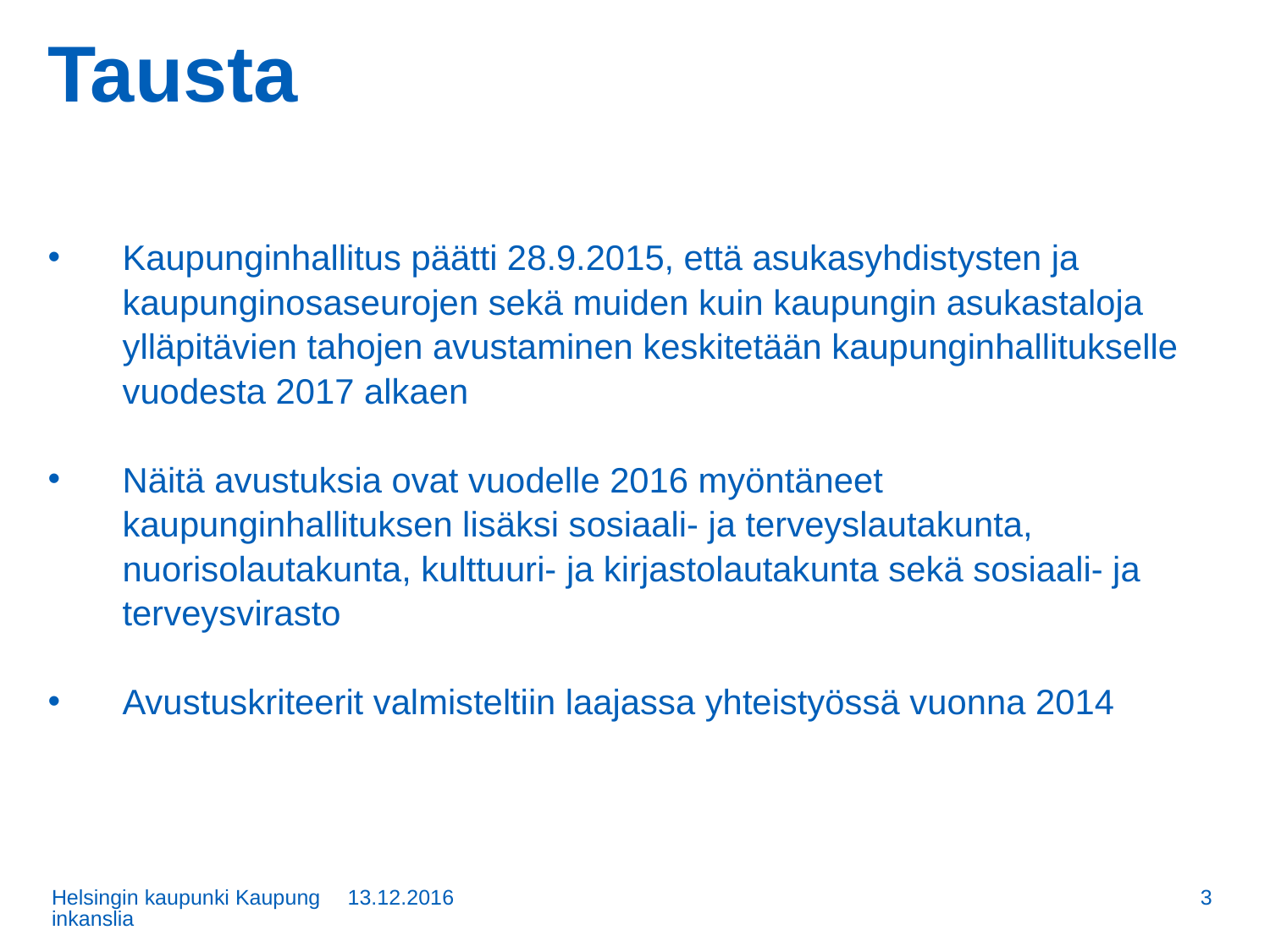

# Tausta
Kaupunginhallitus päätti 28.9.2015, että asukasyhdistysten ja kaupunginosaseurojen sekä muiden kuin kaupungin asukastaloja ylläpitävien tahojen avustaminen keskitetään kaupunginhallitukselle vuodesta 2017 alkaen

Näitä avustuksia ovat vuodelle 2016 myöntäneet kaupunginhallituksen lisäksi sosiaali- ja terveyslautakunta, nuorisolautakunta, kulttuuri- ja kirjastolautakunta sekä sosiaali- ja terveysvirasto

Avustuskriteerit valmisteltiin laajassa yhteistyössä vuonna 2014

Helsingin kaupunki Kaupunginkanslia
13.12.2016
3